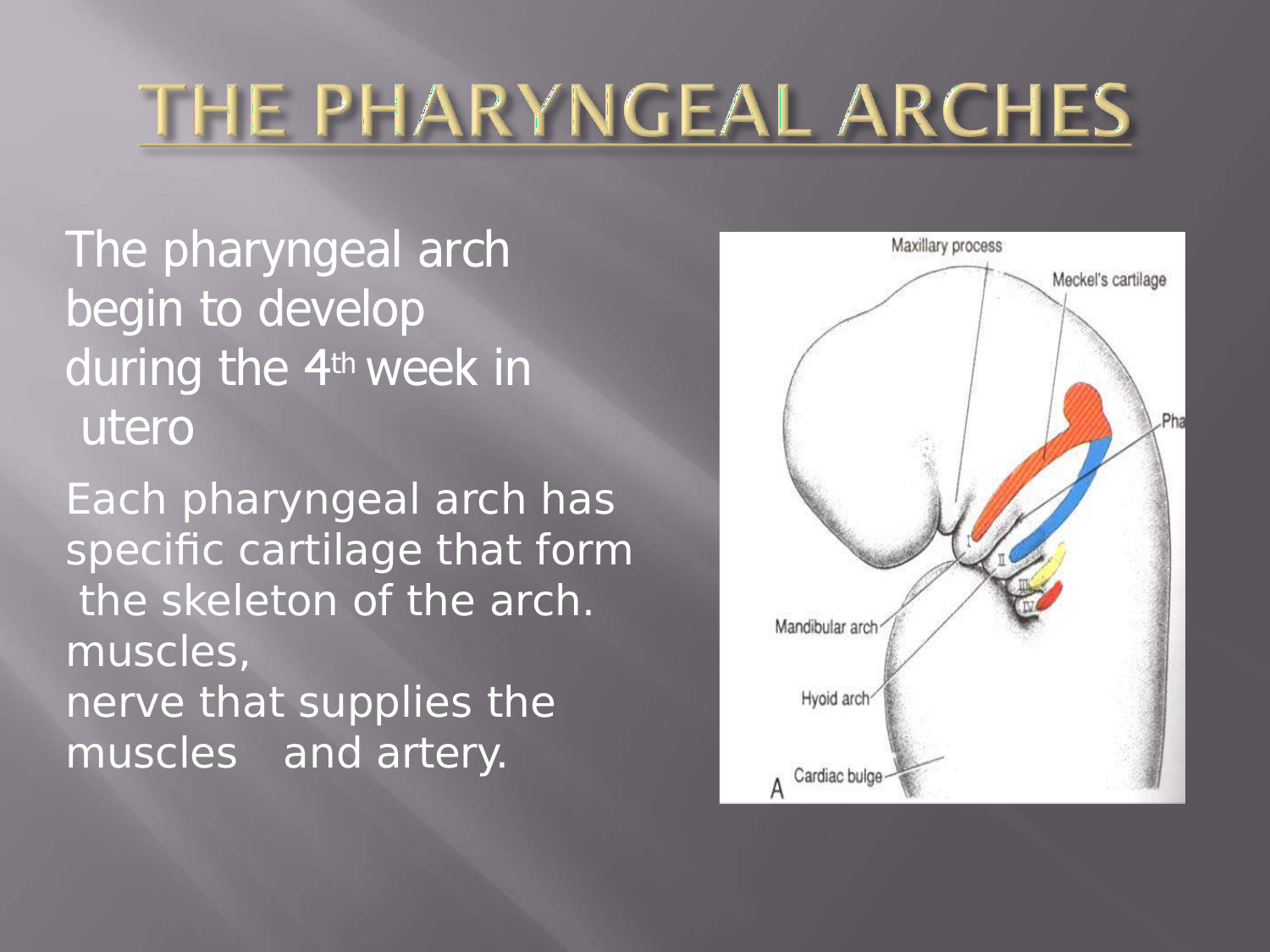

# The pharyngeal arch  begin to develop  during the 4th week in  utero
Each pharyngeal arch has  specific cartilage that form  the skeleton of the arch.  muscles,
nerve that supplies the
muscles	and artery.